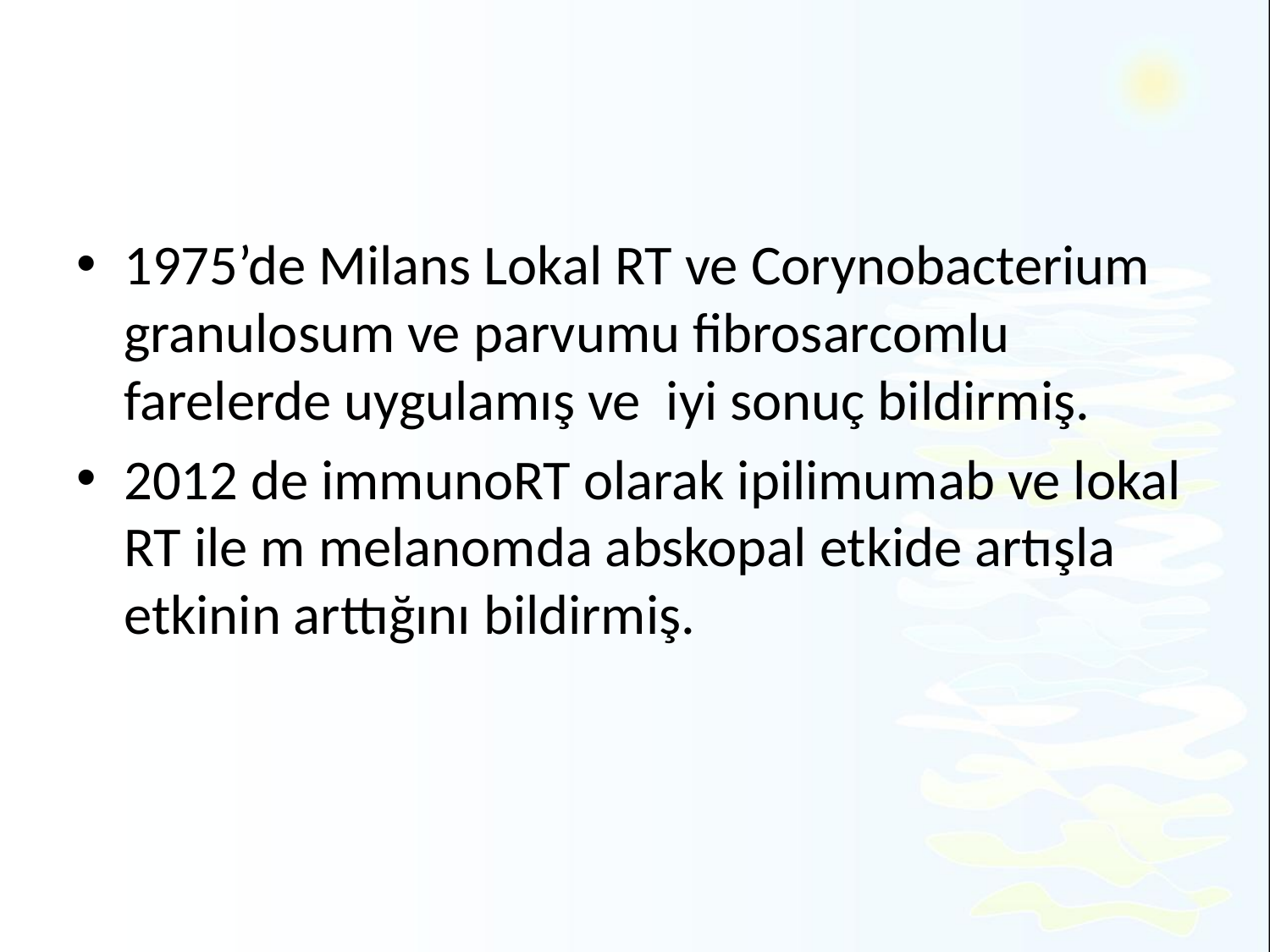

#
1975’de Milans Lokal RT ve Corynobacterium granulosum ve parvumu fibrosarcomlu farelerde uygulamış ve  iyi sonuç bildirmiş.
2012 de immunoRT olarak ipilimumab ve lokal RT ile m melanomda abskopal etkide artışla etkinin arttığını bildirmiş.